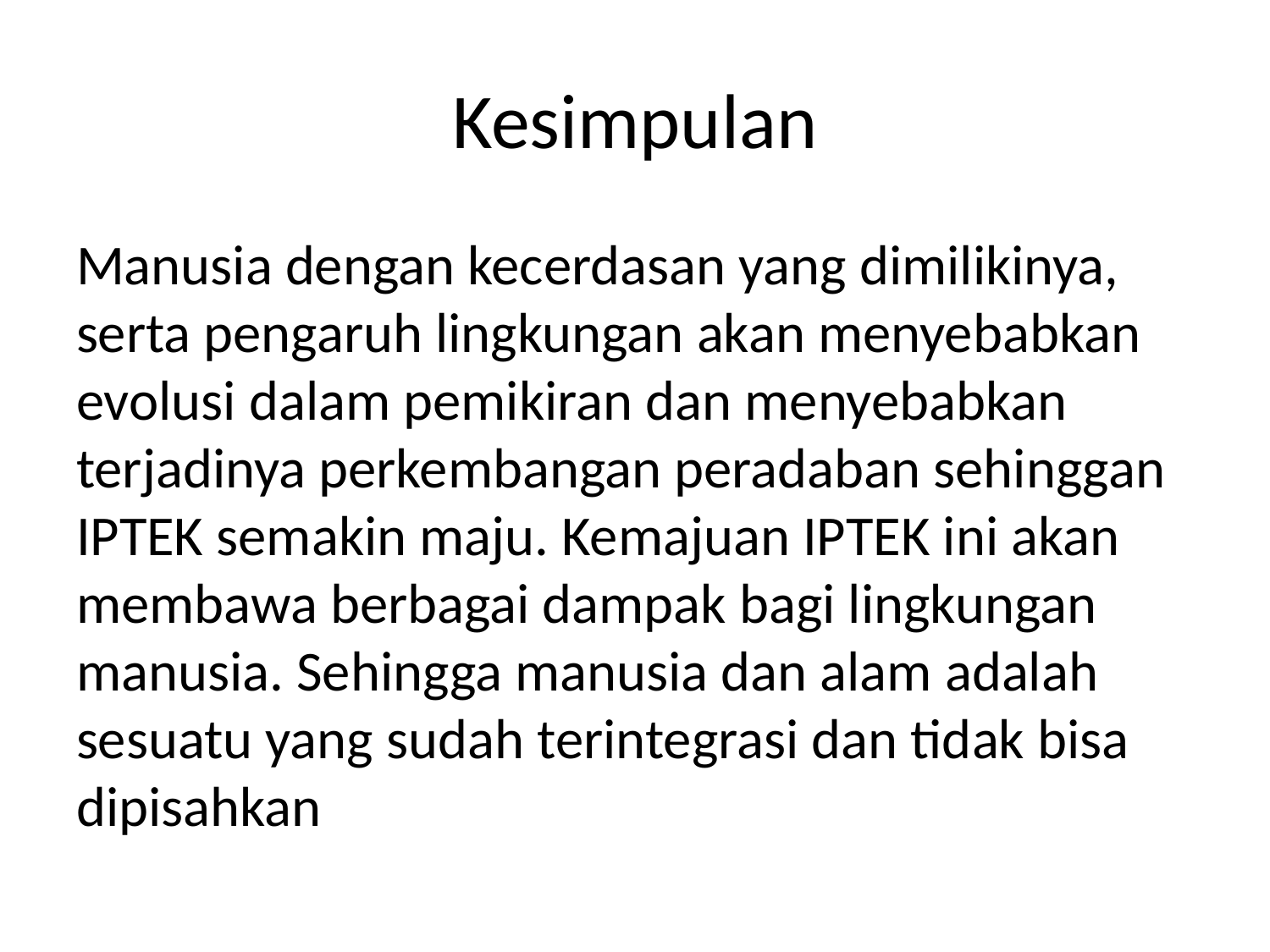

# Kesimpulan
Manusia dengan kecerdasan yang dimilikinya, serta pengaruh lingkungan akan menyebabkan evolusi dalam pemikiran dan menyebabkan terjadinya perkembangan peradaban sehinggan IPTEK semakin maju. Kemajuan IPTEK ini akan membawa berbagai dampak bagi lingkungan manusia. Sehingga manusia dan alam adalah sesuatu yang sudah terintegrasi dan tidak bisa dipisahkan